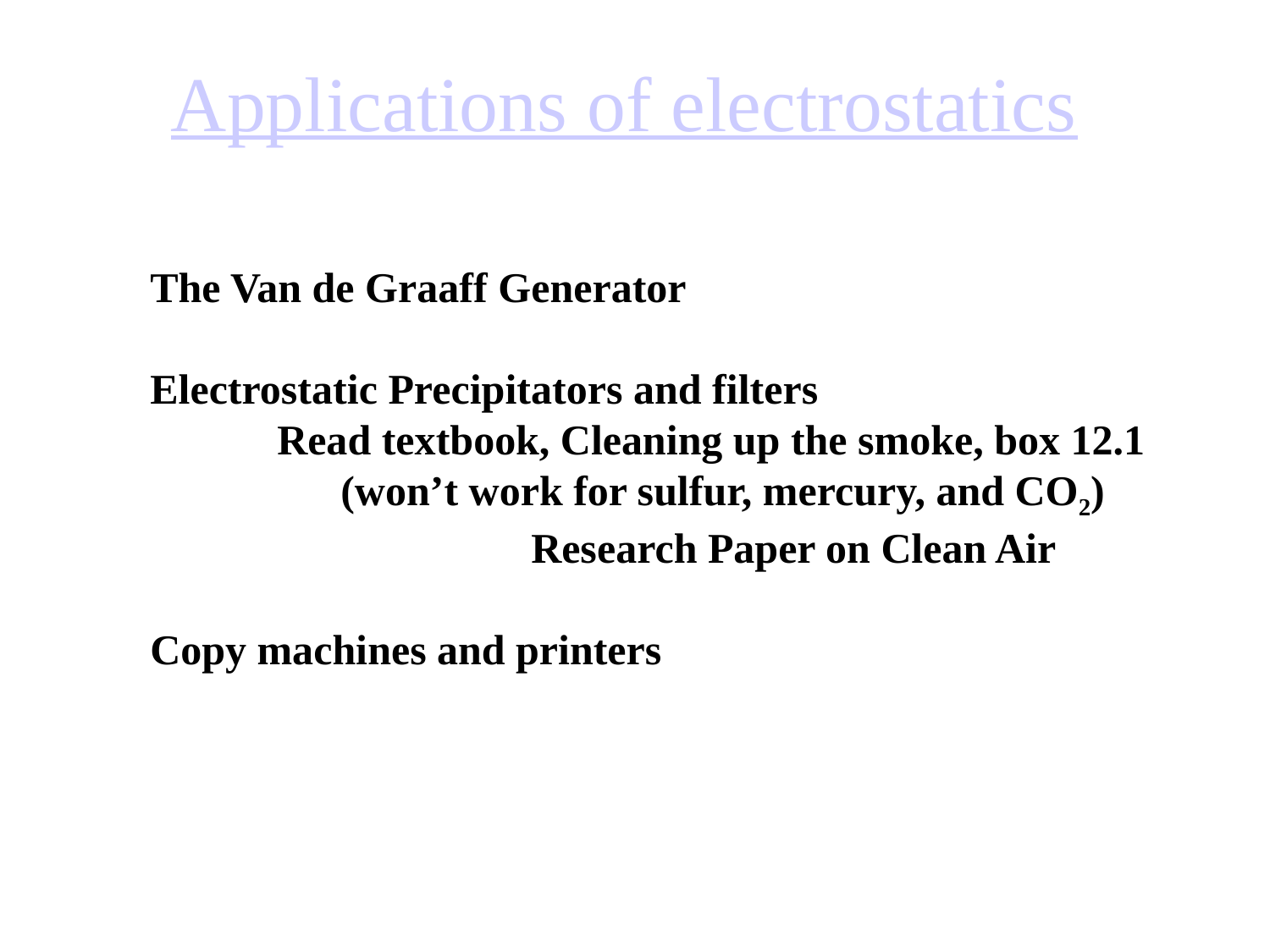

# Applications of electrostatics
The Van de Graaff Generator

Electrostatic Precipitators and filters
	Read textbook, Cleaning up the smoke, box 12.1
	      (won’t work for sulfur, mercury, and CO2)
			Research Paper on Clean Air

Copy machines and printers